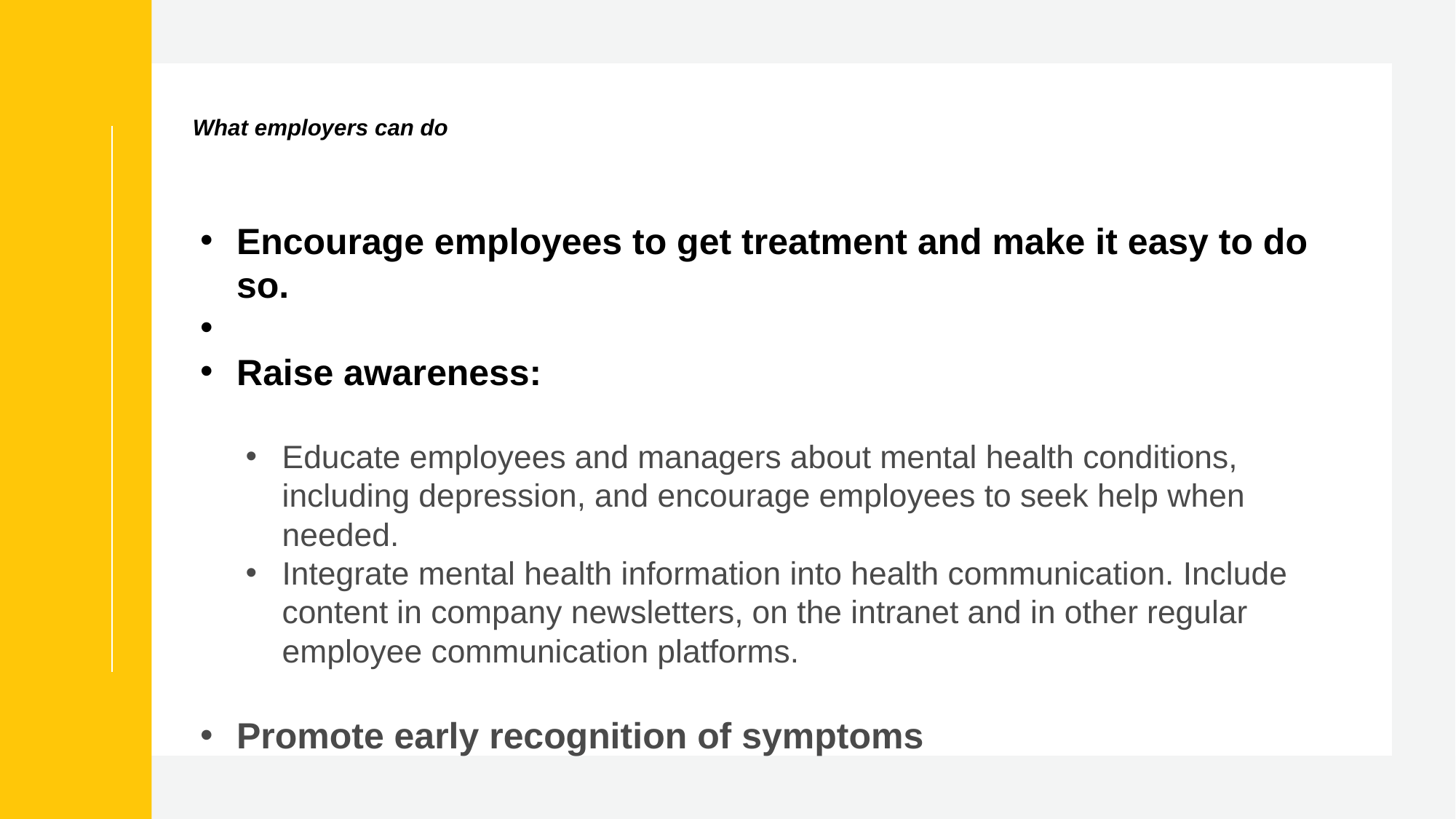

# What employers can do
Encourage employees to get treatment and make it easy to do so.

Raise awareness:

Educate employees and managers about mental health conditions, including depression, and encourage employees to seek help when needed.
Integrate mental health information into health communication. Include content in company newsletters, on the intranet and in other regular employee communication platforms.

Promote early recognition of symptoms